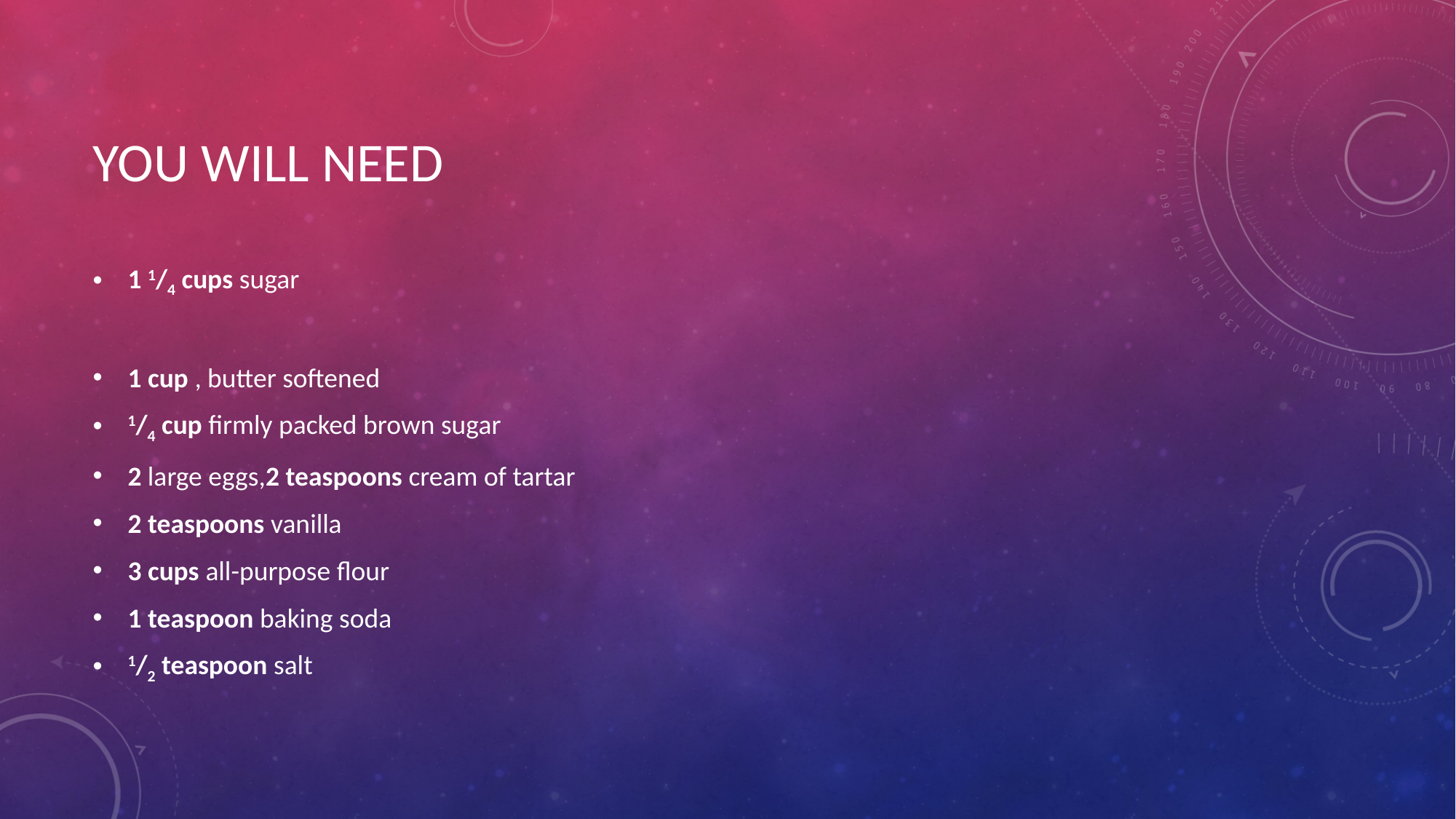

# You Will Need
1 1/4 cups sugar

1 cup , butter softened
1/4 cup firmly packed brown sugar
2 large eggs,2 teaspoons cream of tartar
2 teaspoons vanilla
3 cups all-purpose flour
1 teaspoon baking soda
1/2 teaspoon salt